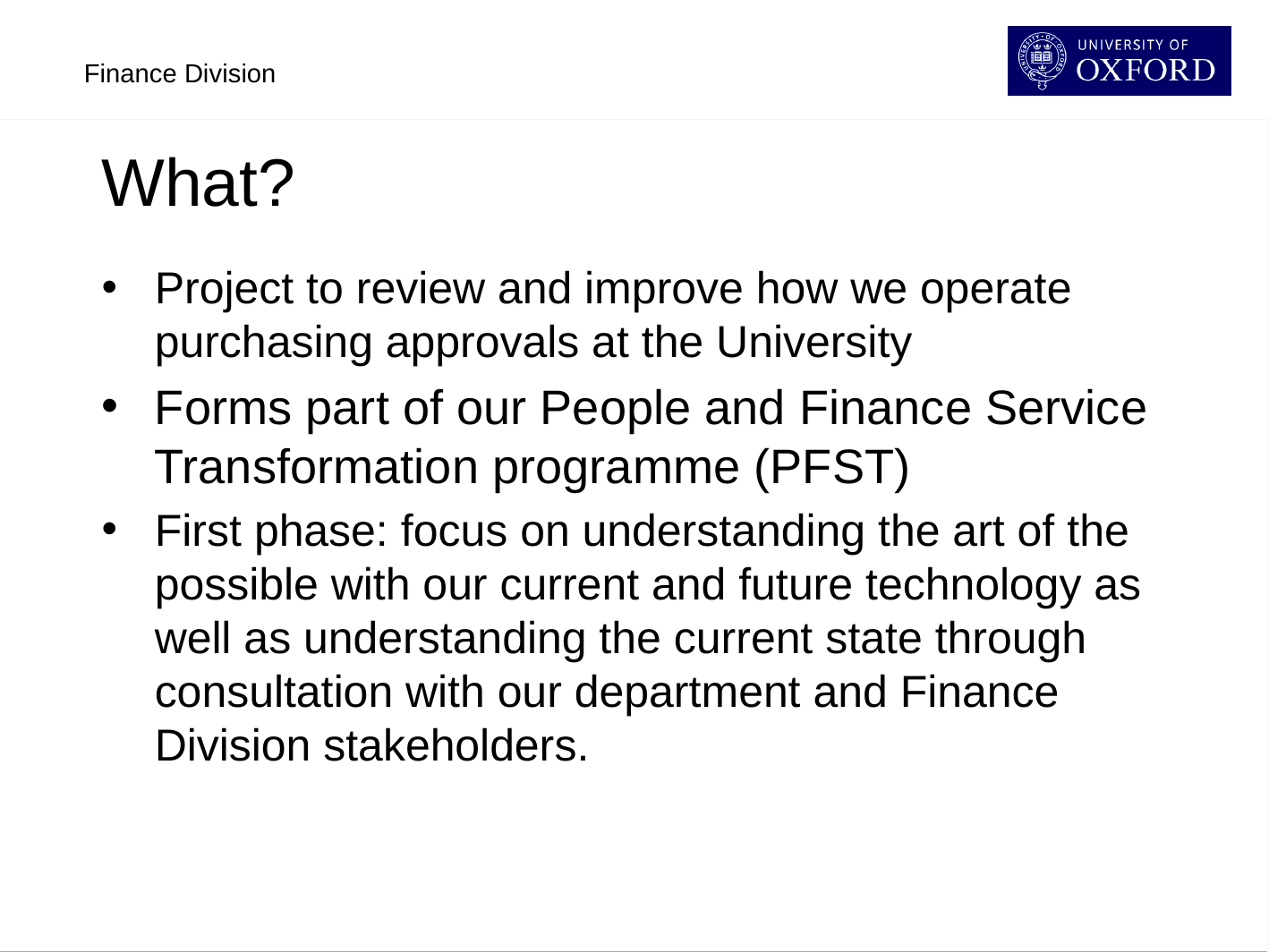

# What?
Project to review and improve how we operate purchasing approvals at the University
Forms part of our People and Finance Service Transformation programme (PFST)
First phase: focus on understanding the art of the possible with our current and future technology as well as understanding the current state through consultation with our department and Finance Division stakeholders.